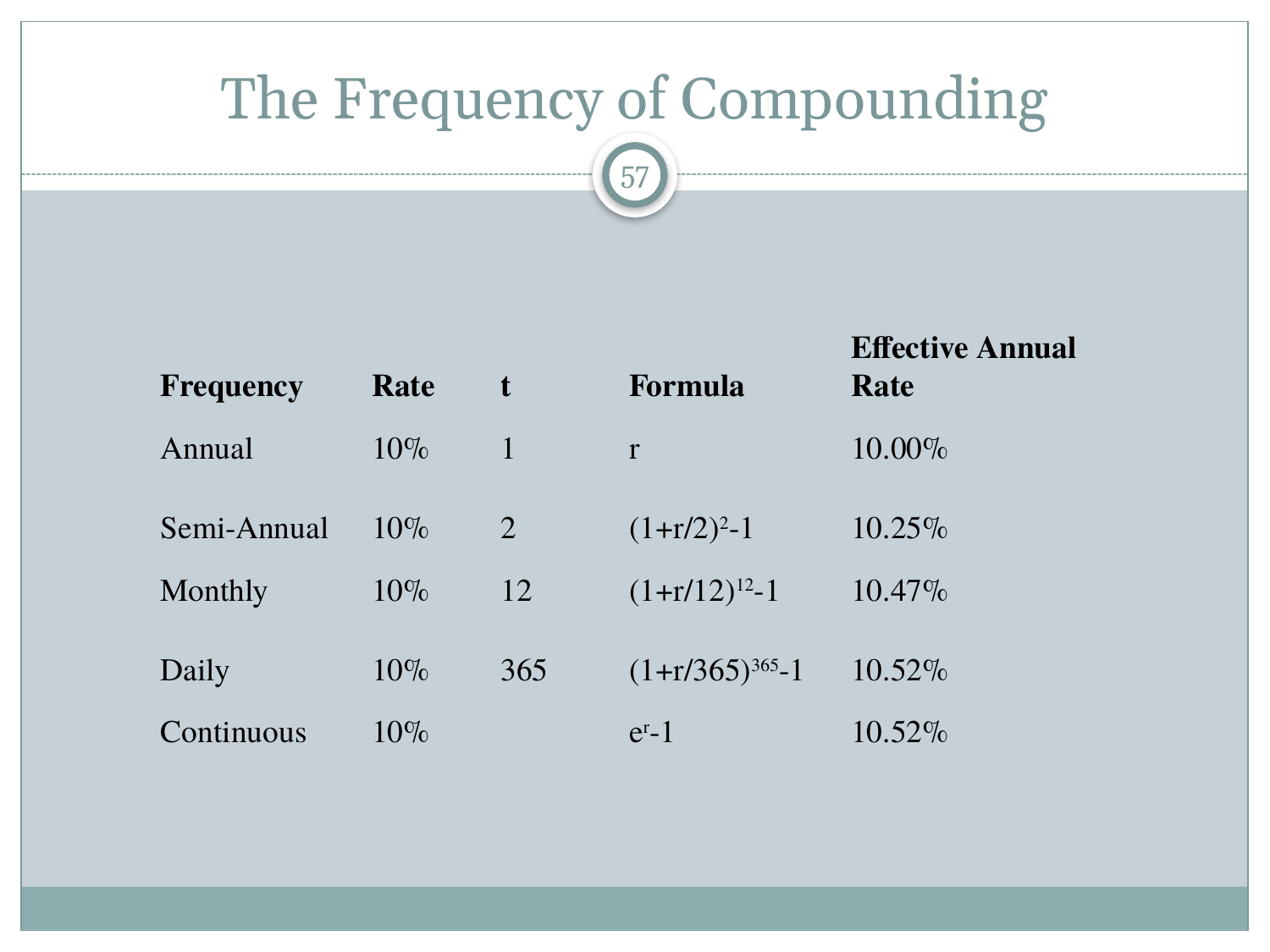

# The Frequency of Compounding
57

Frequency

Rate

t

Formula

Effective Annual Rate

Annual

10%

1

r

10.00%

Semi-Annual

10%

2

(1+r/2)2-1

10.25%

Monthly

10%

12

(1+r/12)12-1

10.47%

Daily

10%

365

(1+r/365)365-1

10.52%

Continuous

10%

er-1

10.52%